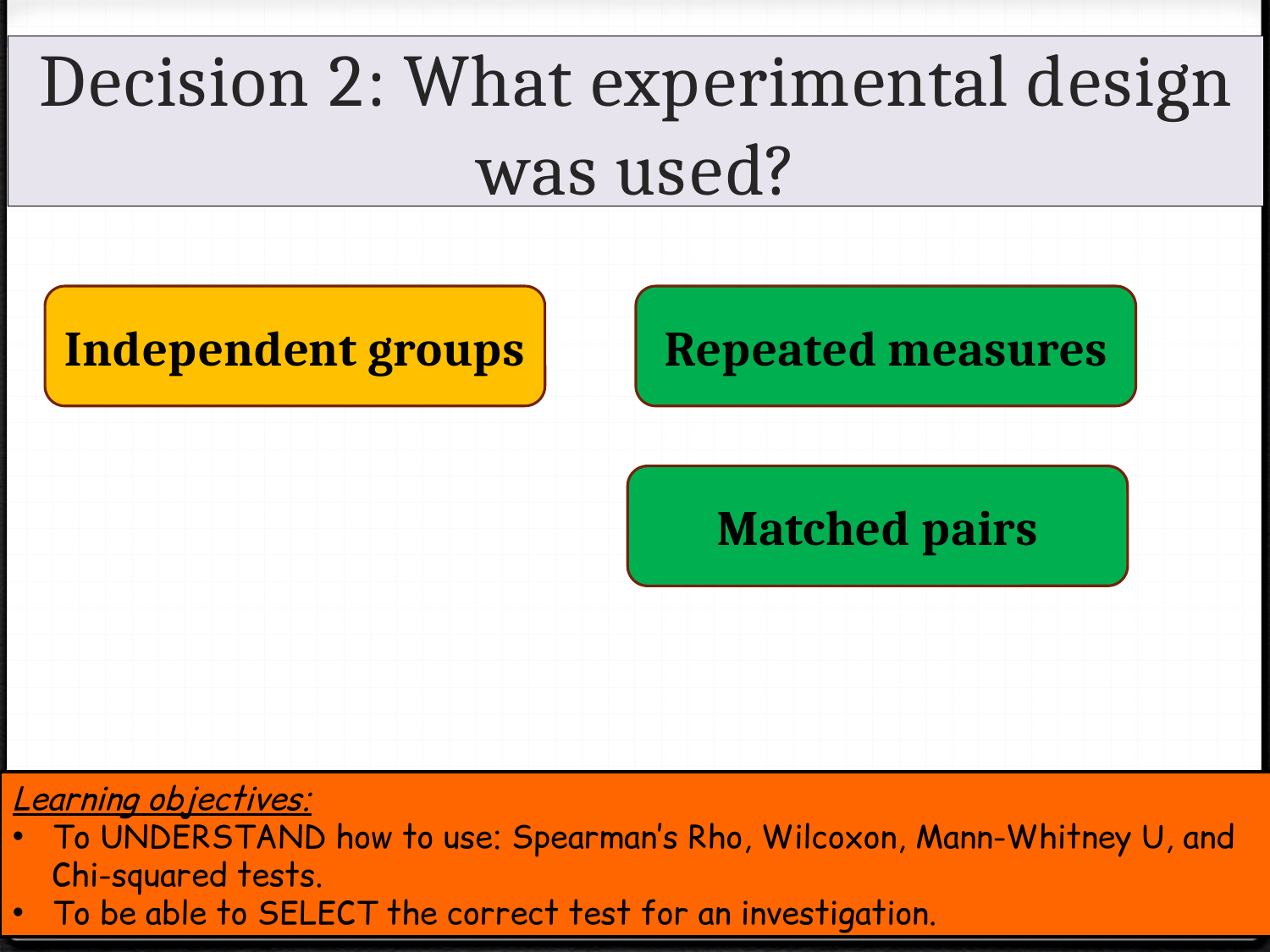

Decision 2: What experimental design was used?
Independent groups
Repeated measures
Matched pairs
Learning objectives:
To UNDERSTAND how to use: Spearman’s Rho, Wilcoxon, Mann-Whitney U, and Chi-squared tests.
To be able to SELECT the correct test for an investigation.